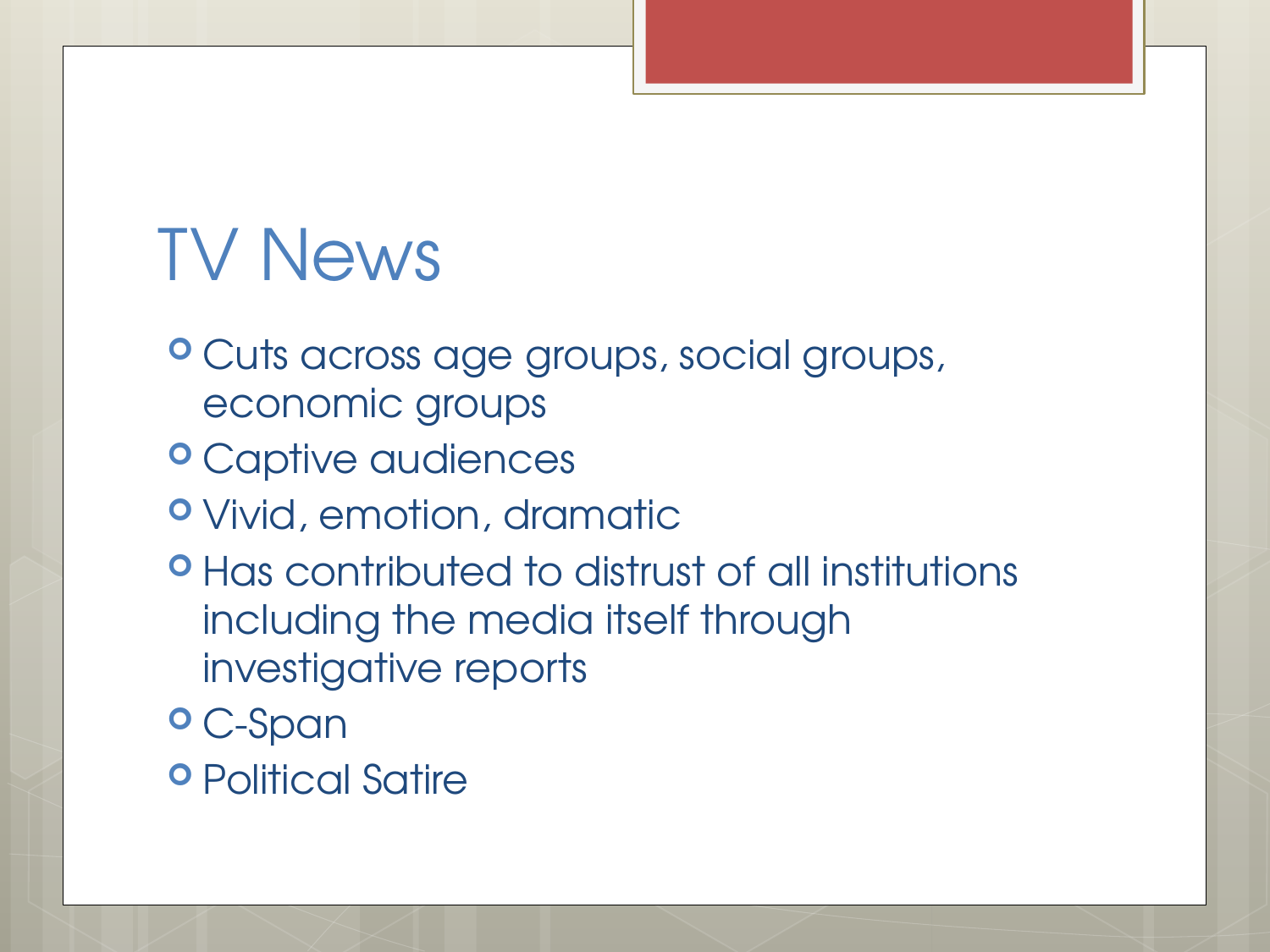

# TV News
Cuts across age groups, social groups, economic groups
Captive audiences
Vivid, emotion, dramatic
Has contributed to distrust of all institutions including the media itself through investigative reports
C-Span
Political Satire